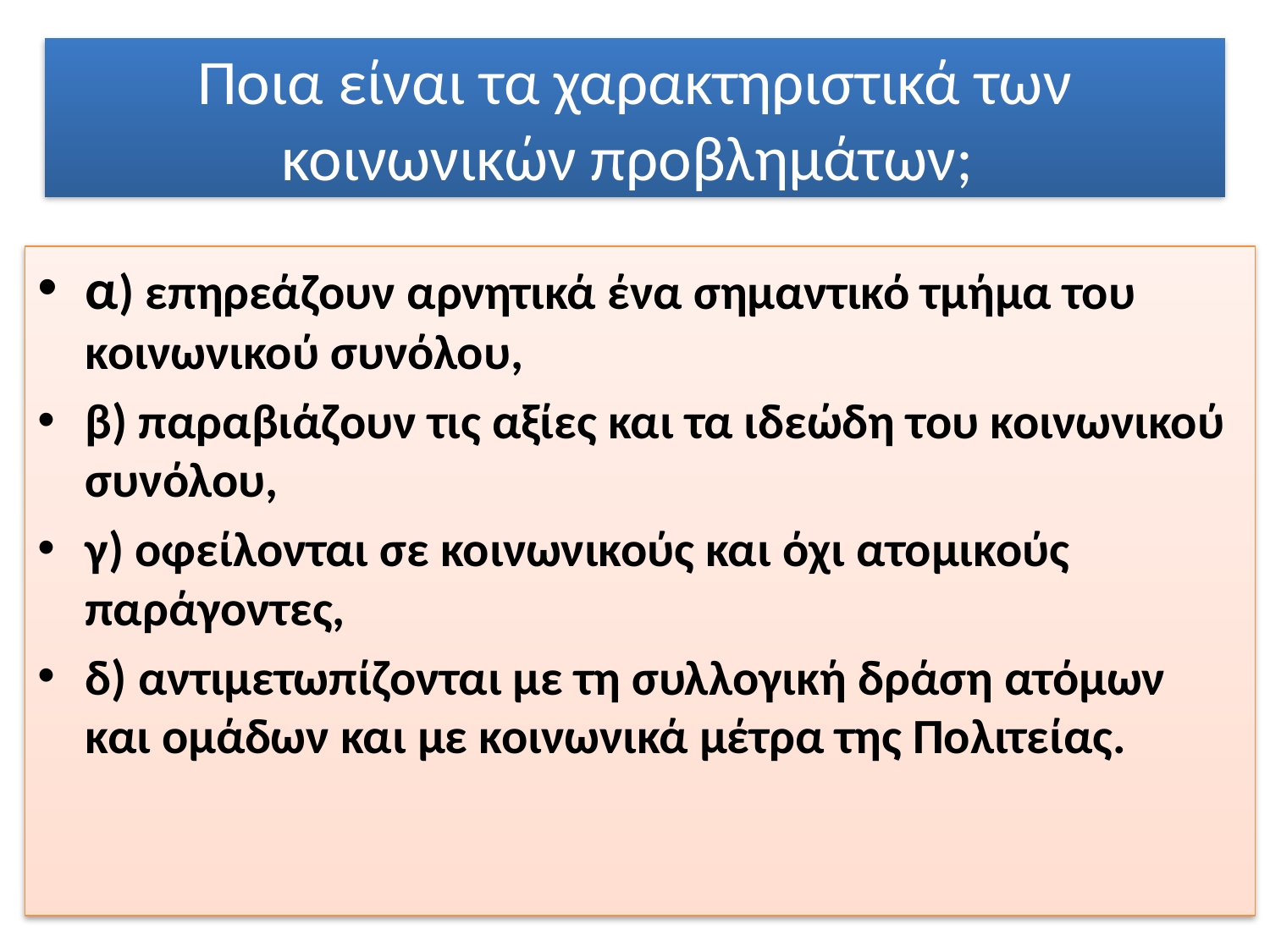

# Ποια είναι τα χαρακτηριστικά των κοινωνικών προβλημάτων;
α) επηρεάζουν αρνητικά ένα σημαντικό τμήμα του κοινωνικού συνόλου,
β) παραβιάζουν τις αξίες και τα ιδεώδη του κοινωνικού συνόλου,
γ) οφείλονται σε κοινωνικούς και όχι ατομικούς παράγοντες,
δ) αντιμετωπίζονται με τη συλλογική δράση ατόμων και ομάδων και με κοινωνικά μέτρα της Πολιτείας.